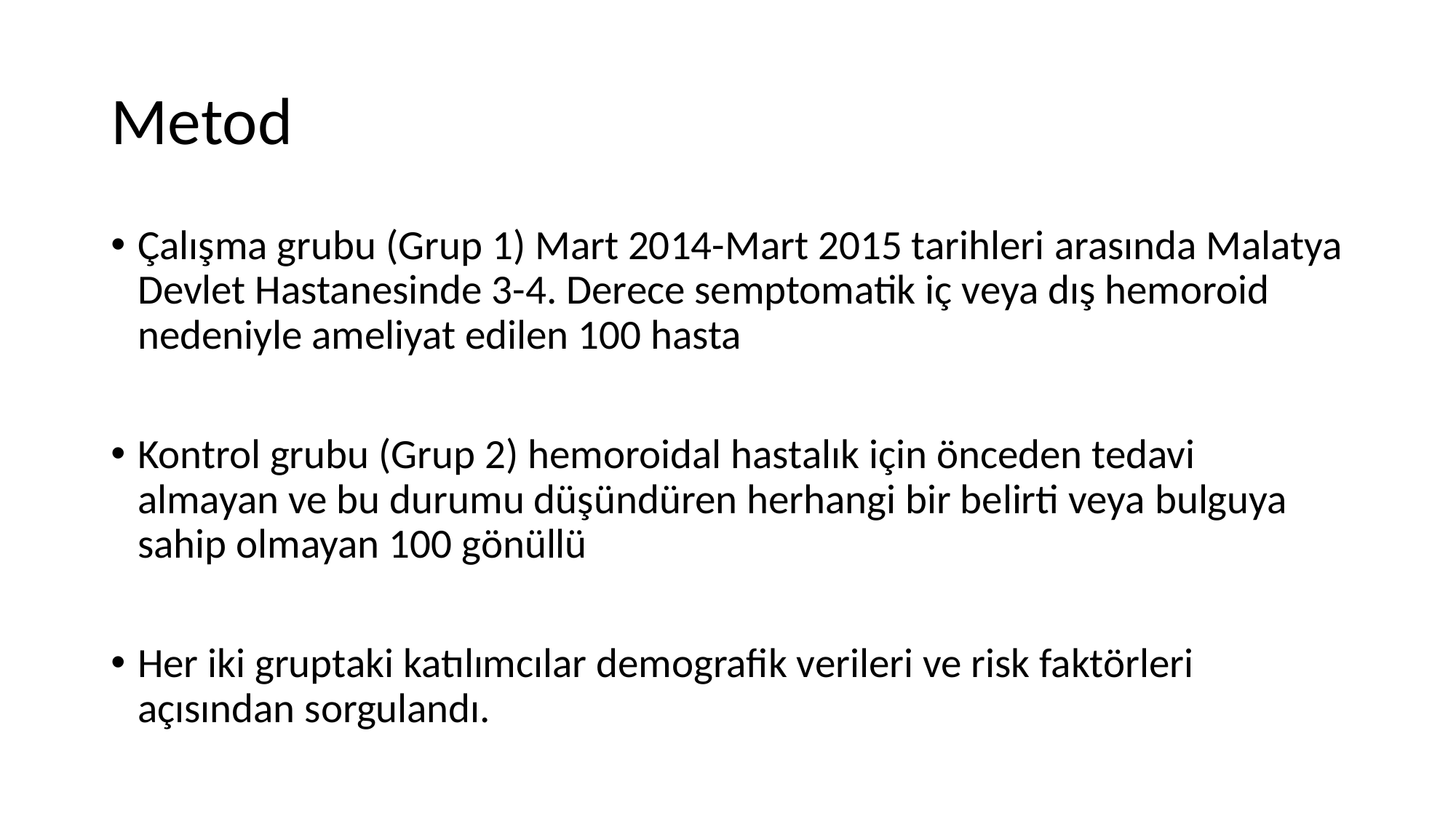

# Metod
Çalışma grubu (Grup 1) Mart 2014-Mart 2015 tarihleri ​​arasında Malatya Devlet Hastanesinde 3-4. Derece semptomatik iç veya dış hemoroid nedeniyle ameliyat edilen 100 hasta

Kontrol grubu (Grup 2) hemoroidal hastalık için önceden tedavi almayan ve bu durumu düşündüren herhangi bir belirti veya bulguya sahip olmayan 100 gönüllü

Her iki gruptaki katılımcılar demografik verileri ve risk faktörleri açısından sorgulandı.